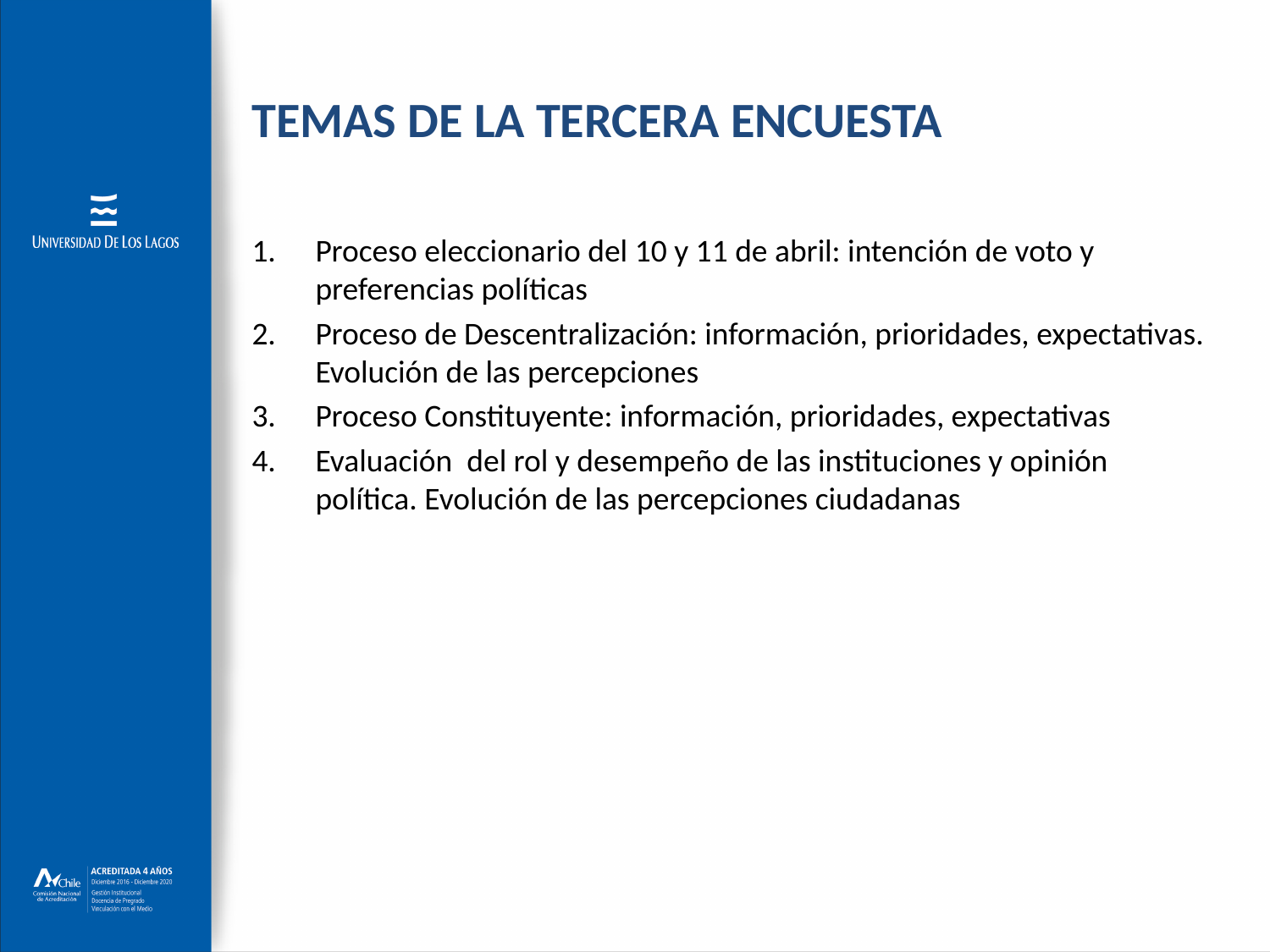

# TEMAS DE LA TERCERA ENCUESTA
Proceso eleccionario del 10 y 11 de abril: intención de voto y preferencias políticas
Proceso de Descentralización: información, prioridades, expectativas. Evolución de las percepciones
Proceso Constituyente: información, prioridades, expectativas
Evaluación  del rol y desempeño de las instituciones y opinión política. Evolución de las percepciones ciudadanas